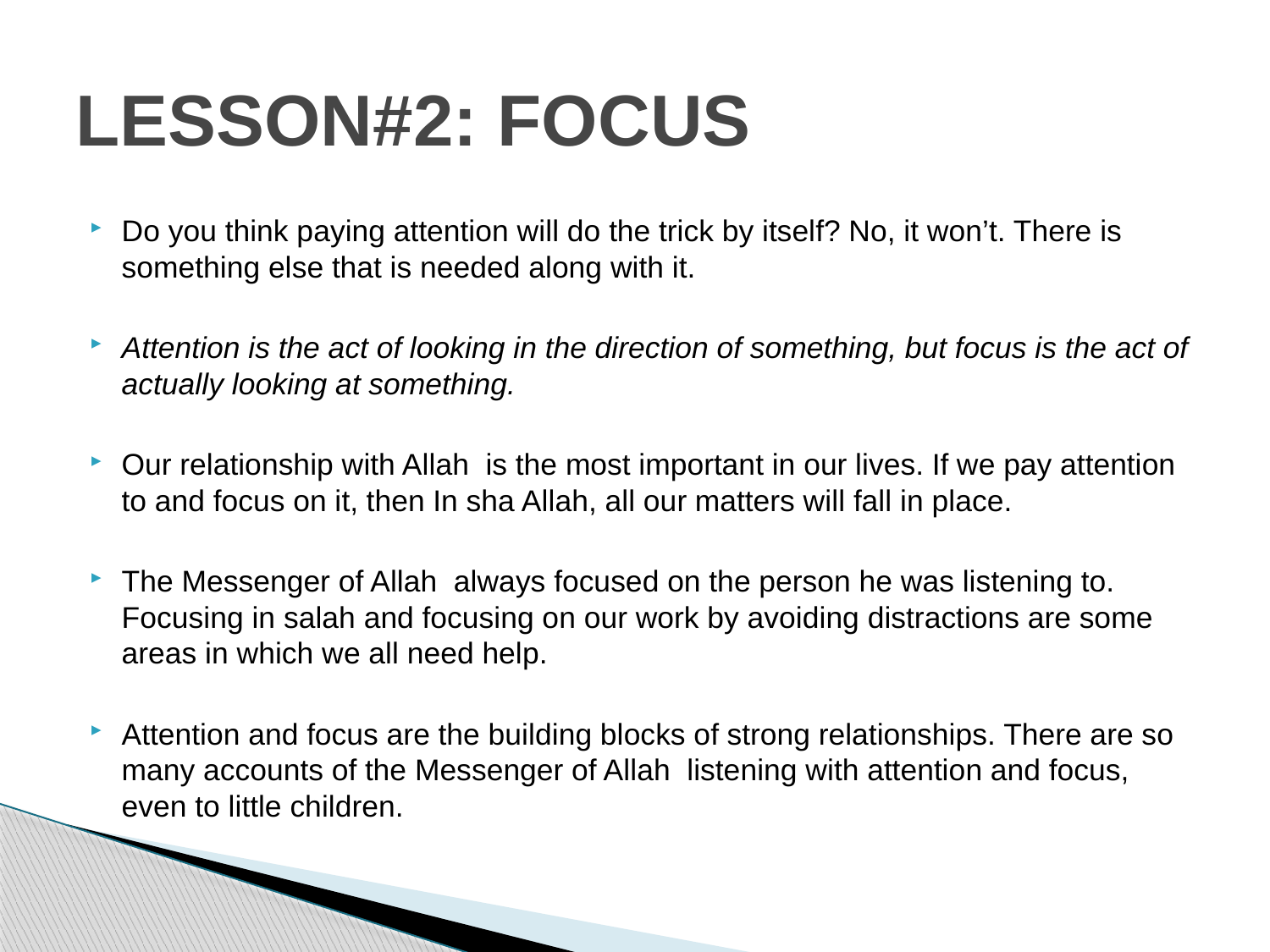

# LESSON#2: FOCUS
Do you think paying attention will do the trick by itself? No, it won’t. There is something else that is needed along with it.

Attention is the act of looking in the direction of something, but focus is the act of actually looking at something.

Our relationship with Allah  is the most important in our lives. If we pay attention to and focus on it, then In sha Allah, all our matters will fall in place.

The Messenger of Allah  always focused on the person he was listening to. Focusing in salah and focusing on our work by avoiding distractions are some areas in which we all need help.

Attention and focus are the building blocks of strong relationships. There are so many accounts of the Messenger of Allah  listening with attention and focus, even to little children.